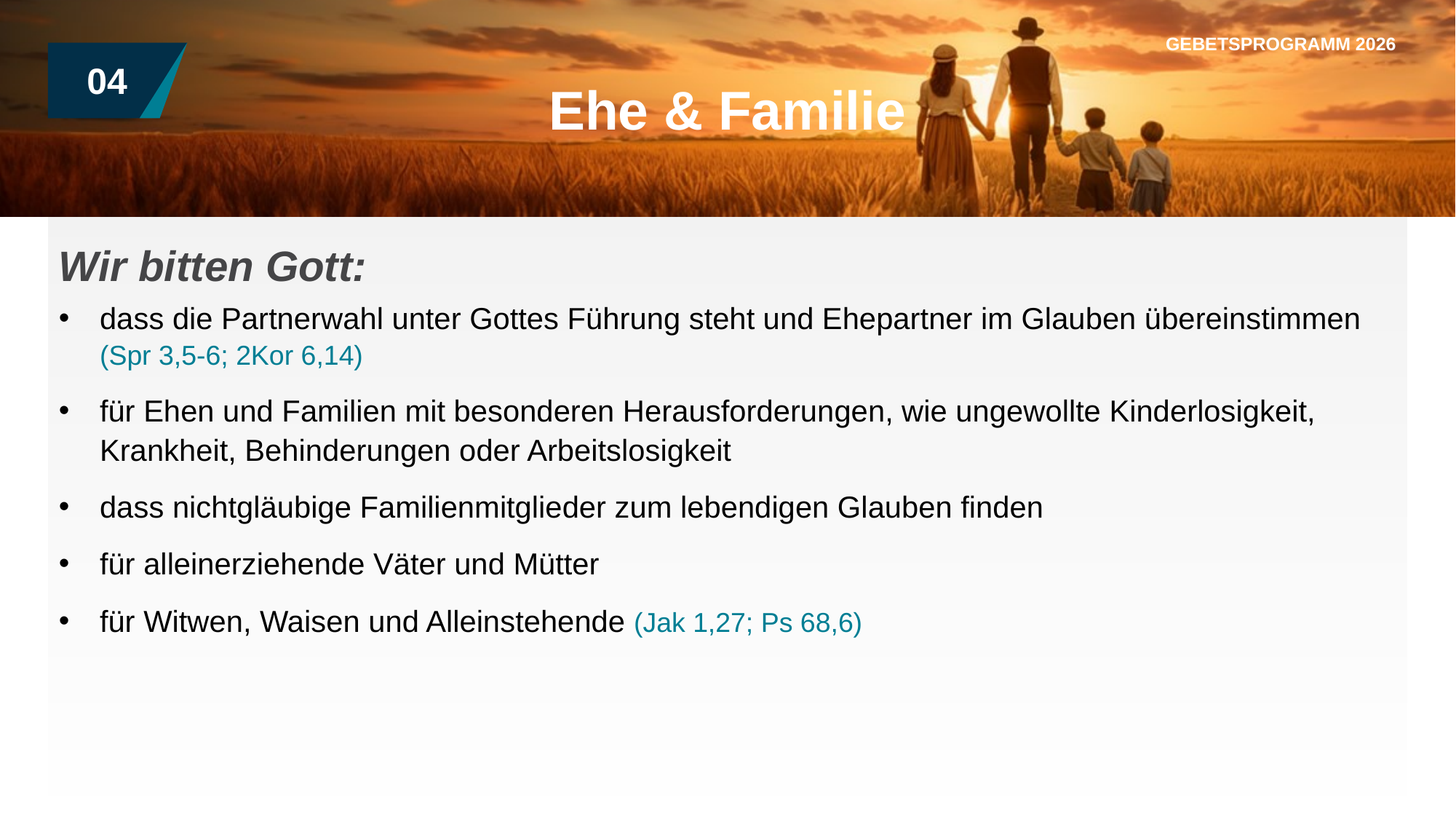

GEBETSPROGRAMM 2026

04
Ehe & Familie

Wir bitten Gott:
dass die Partnerwahl unter Gottes Führung steht und Ehepartner im Glauben übereinstimmen (Spr 3,5-6; 2Kor 6,14)
für Ehen und Familien mit besonderen Herausforderungen, wie ungewollte Kinderlosigkeit, Krankheit, Behinderungen oder Arbeitslosigkeit
dass nichtgläubige Familienmitglieder zum lebendigen Glauben finden
für alleinerziehende Väter und Mütter
für Witwen, Waisen und Alleinstehende (Jak 1,27; Ps 68,6)